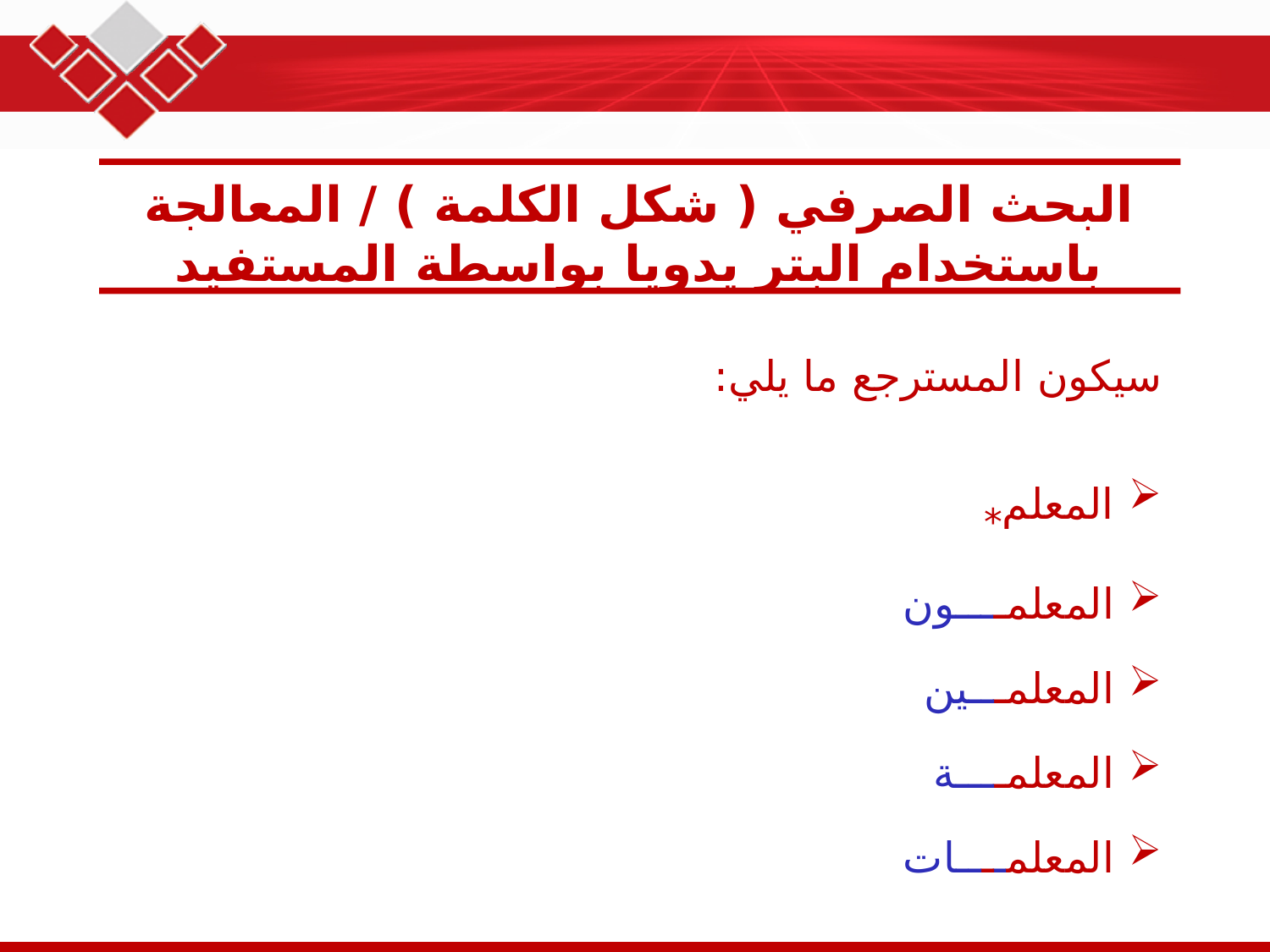

# البحث الصرفي ( شكل الكلمة ) / المعالجة باستخدام البتر يدويا بواسطة المستفيد
سيكون المسترجع ما يلي:
المعلم*
المعلمــــون
المعلمـــين
المعلمــــة
المعلمــــات